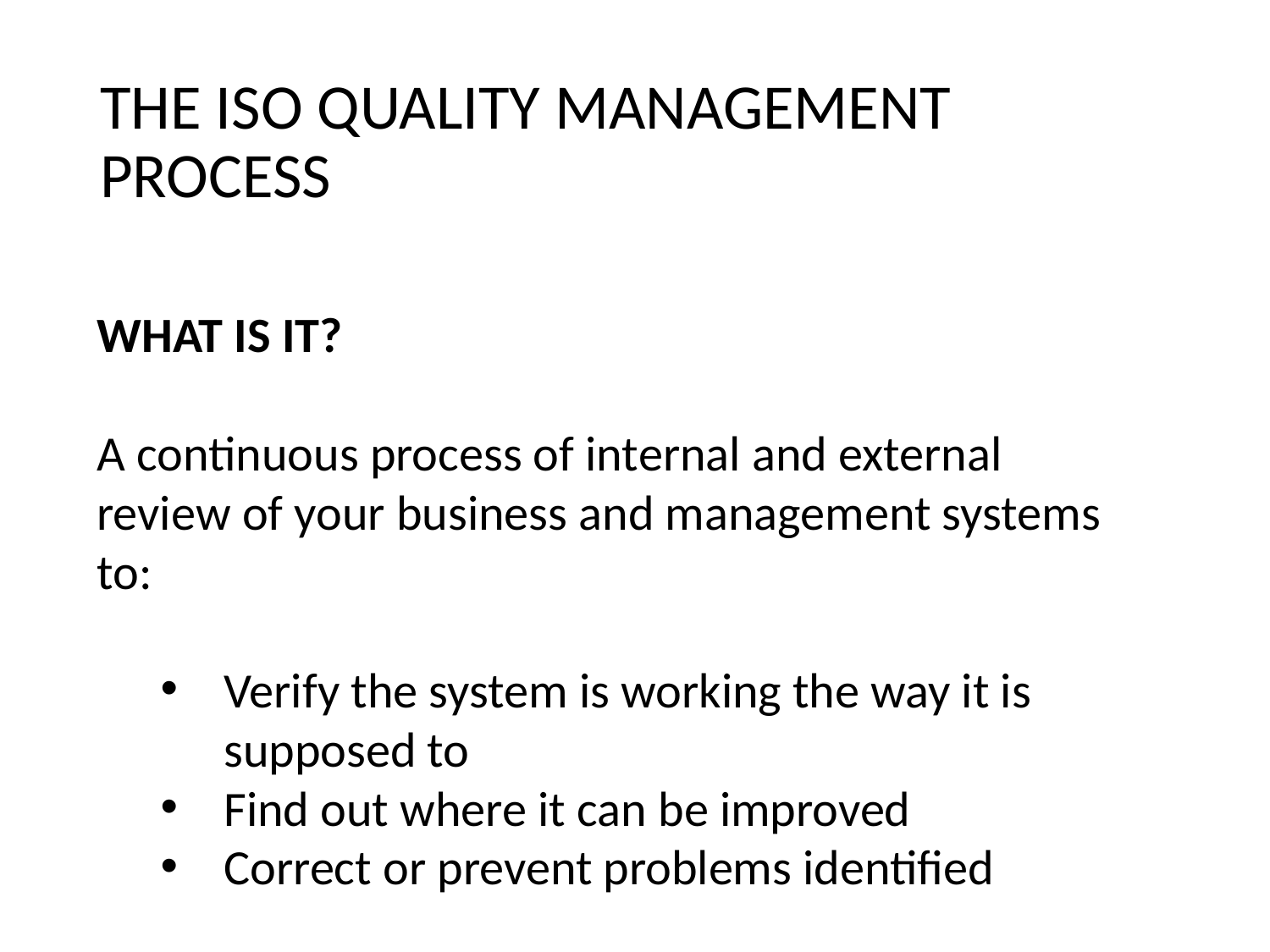

# THE ISO QUALITY MANAGEMENT PROCESS

WHAT IS IT?

A continuous process of internal and external review of your business and management systems to:

Verify the system is working the way it is supposed to
Find out where it can be improved
Correct or prevent problems identified